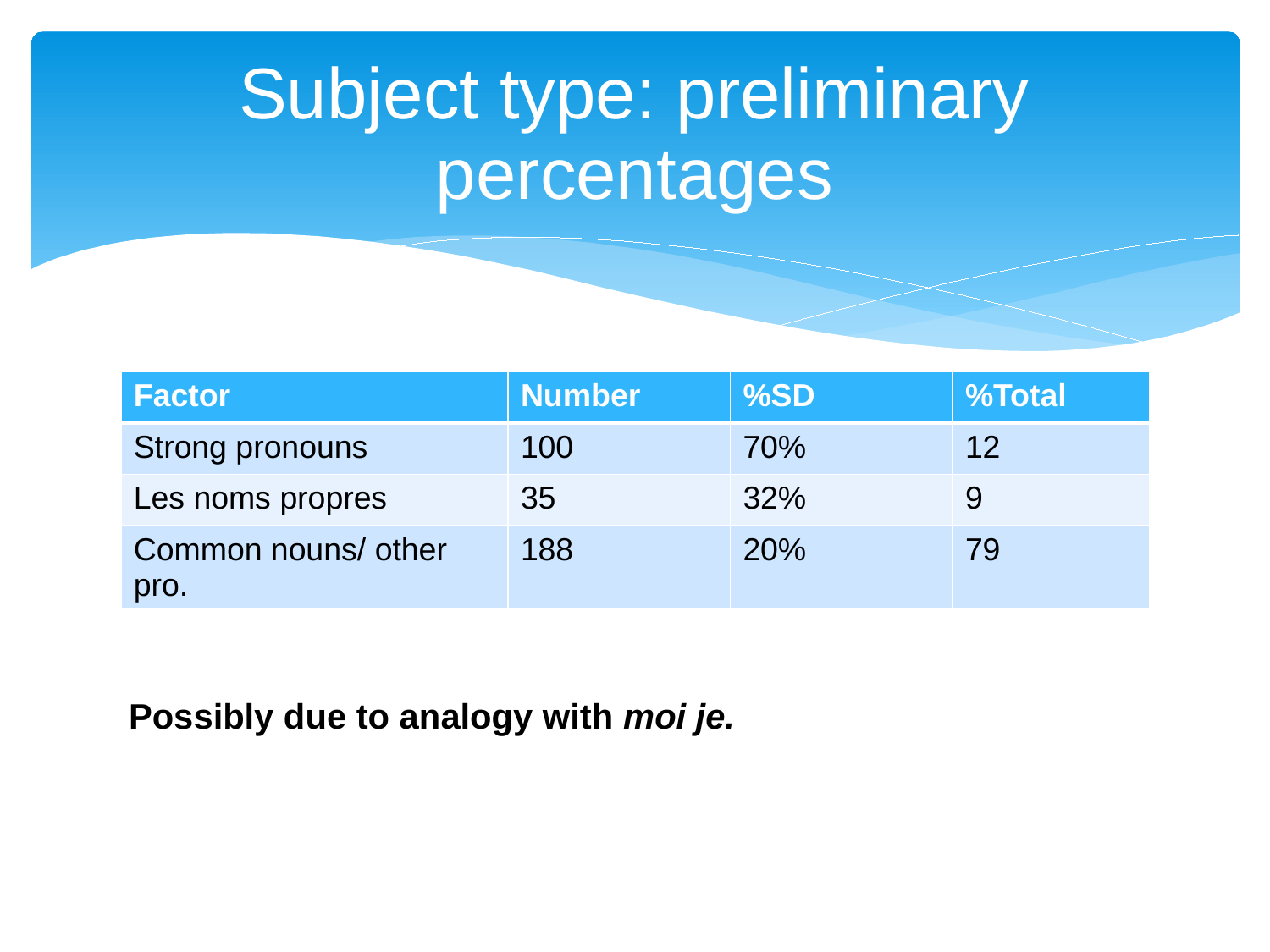

# Subject type: preliminary percentages
| Factor | Number | %SD | %Total |
| --- | --- | --- | --- |
| Strong pronouns | 100 | 70% | 12 |
| Les noms propres | 35 | 32% | 9 |
| Common nouns/ other pro. | 188 | 20% | 79 |
Possibly due to analogy with moi je.